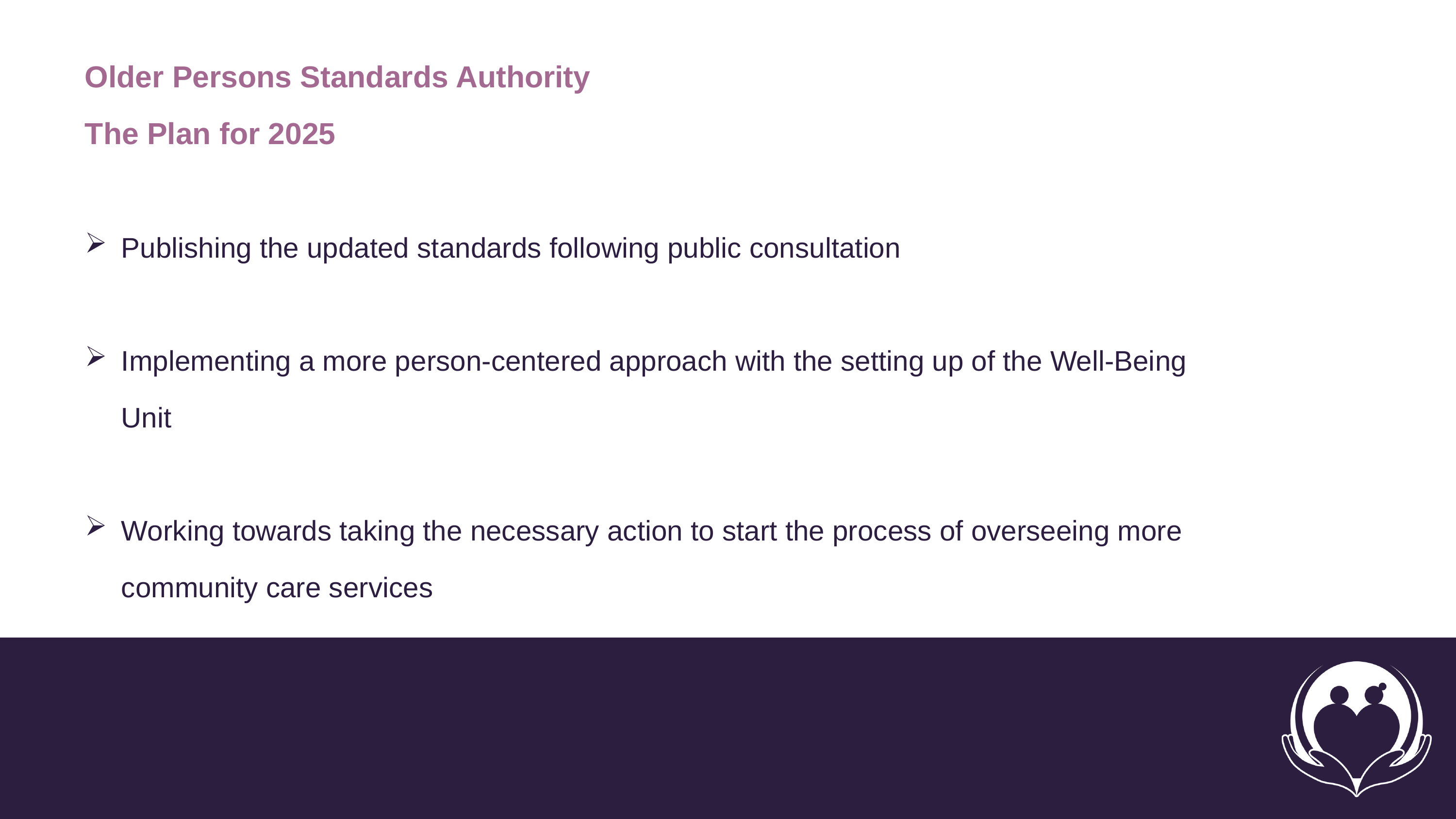

Older Persons Standards Authority
The Plan for 2025

Publishing the updated standards following public consultation

Implementing a more person-centered approach with the setting up of the Well-Being Unit

Working towards taking the necessary action to start the process of overseeing more community care services